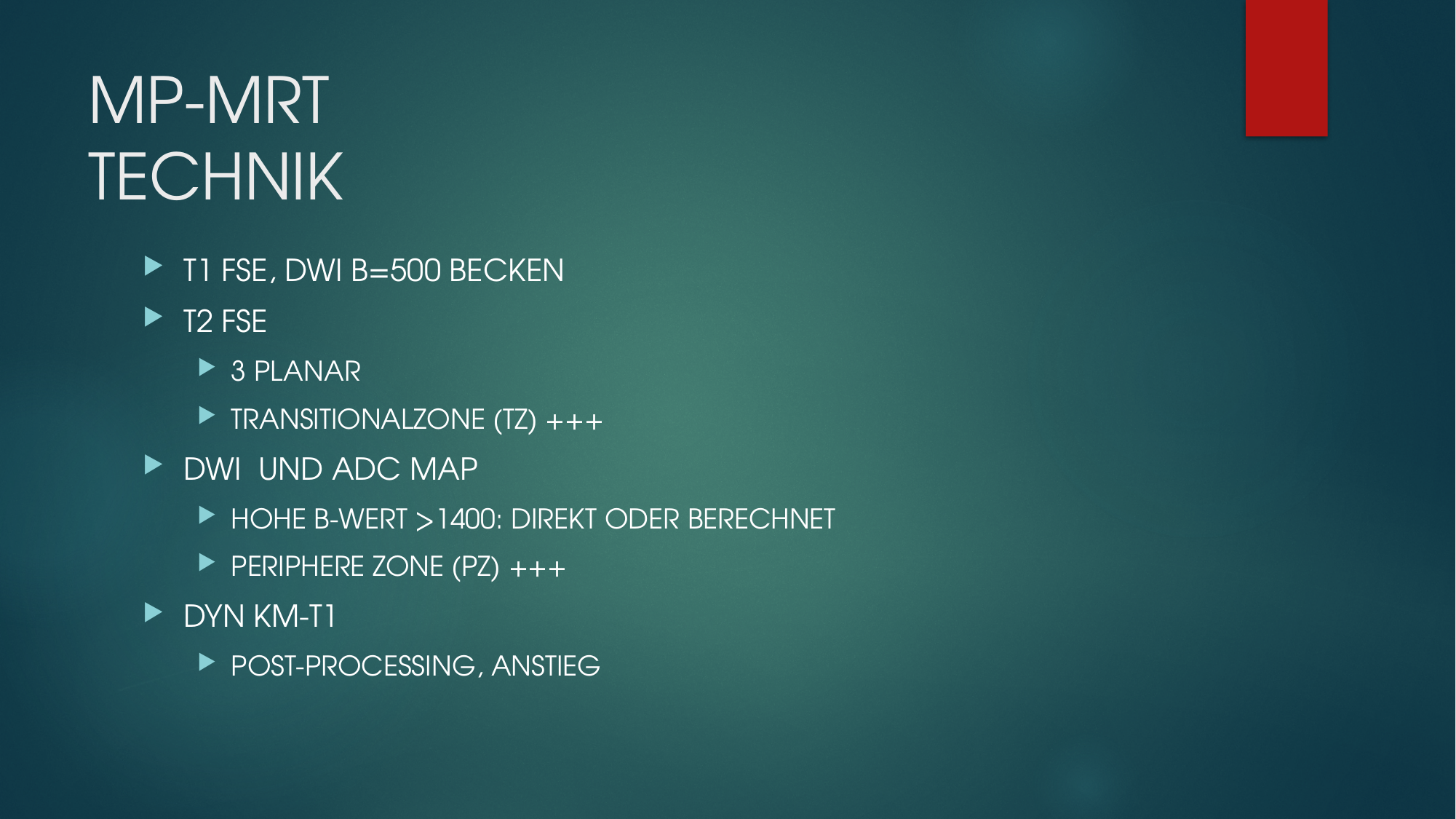

# MP-MRT TECHNIK
T1 FSE, DWI B=500 BECKEN
T2 FSE
3 PLANAR
TRANSITIONALZONE (TZ) +++
DWI  UND ADC MAP
HOHE B-WERT >1400: DIREKT ODER BERECHNET
PERIPHERE ZONE (PZ) +++
DYN KM-T1
POST-PROCESSING, ANSTIEG